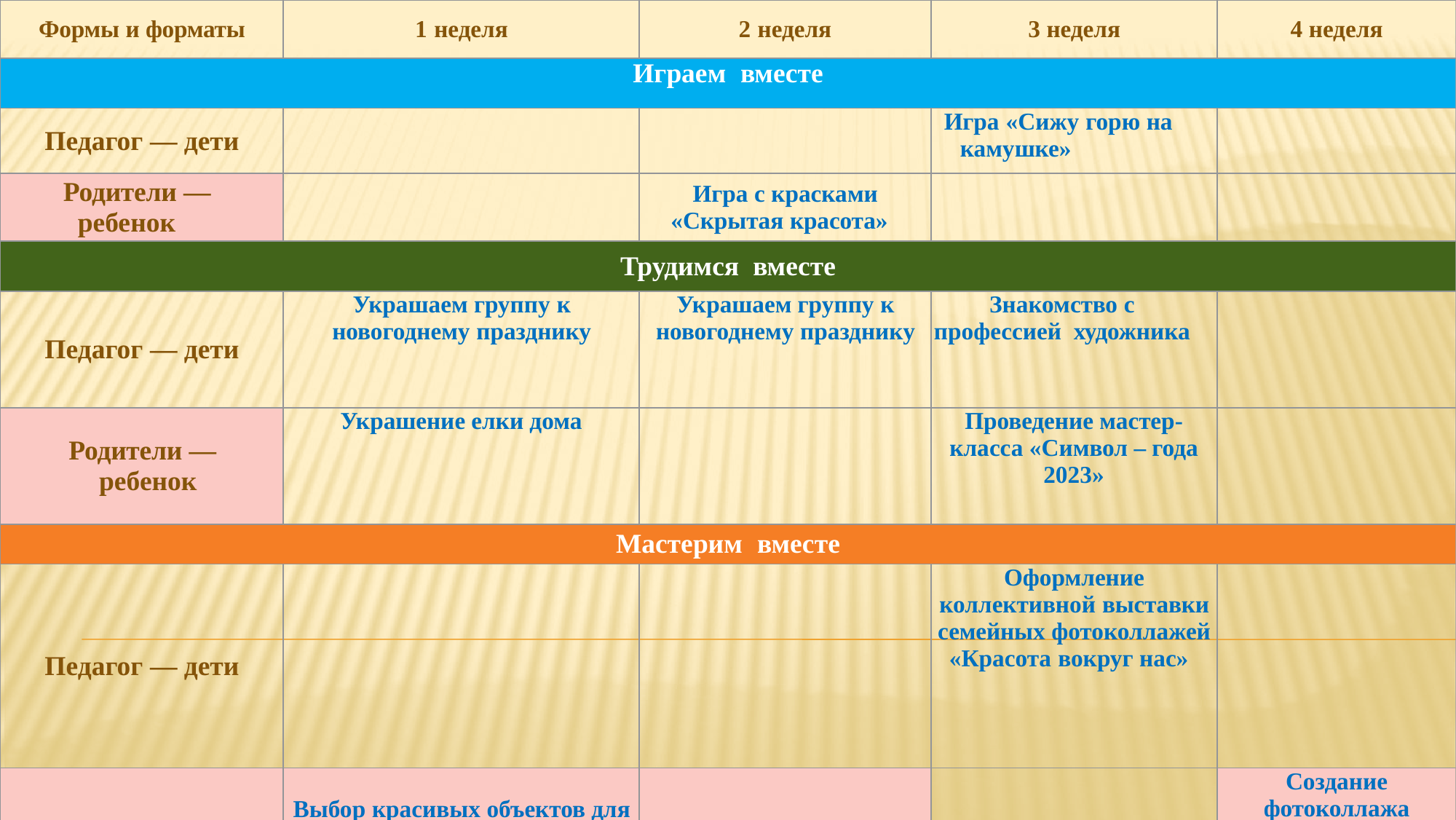

| Формы и форматы | 1 неделя | 2 неделя | 3 неделя | 4 неделя |
| --- | --- | --- | --- | --- |
| Играем вместе |  |  |  |  |
| Педагог — дети |  |  | Игра «Сижу горю на камушке» |  |
| Родители — ребенок |  | Игра с красками «Скрытая красота» |  |  |
| Трудимся вместе |  |  |  |  |
| Педагог — дети | Украшаем группу к новогоднему празднику | Украшаем группу к новогоднему празднику | Знакомство с профессией художника |  |
| Родители — ребенок | Украшение елки дома |  | Проведение мастер-класса «Символ – года 2023» |  |
| Мастерим вместе |  |  |  |  |
| Педагог — дети |  |  | Оформление коллективной выставки семейных фотоколлажей «Красота вокруг нас» |  |
| Родители — ребенок | Выбор красивых объектов для фотоколлажа, совместная фотосъемка |  |  | Создание фотоколлажа «Красота вокруг нас» |